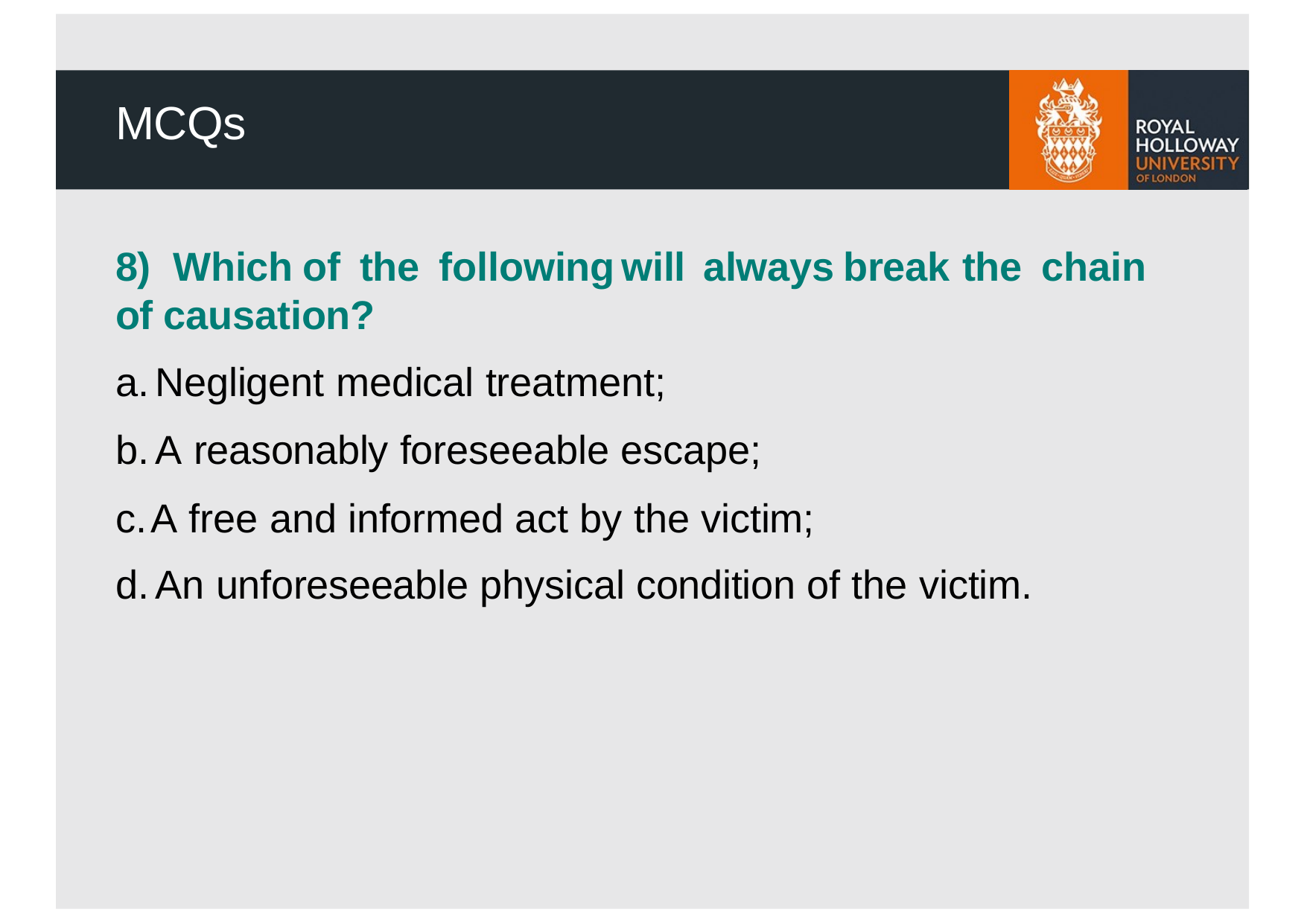

# MCQs
8)	Which	of	the	following	will	always	break	the	chain	of causation?
Negligent medical treatment;
A reasonably foreseeable escape;
A free and informed act by the victim;
An unforeseeable physical condition of the victim.